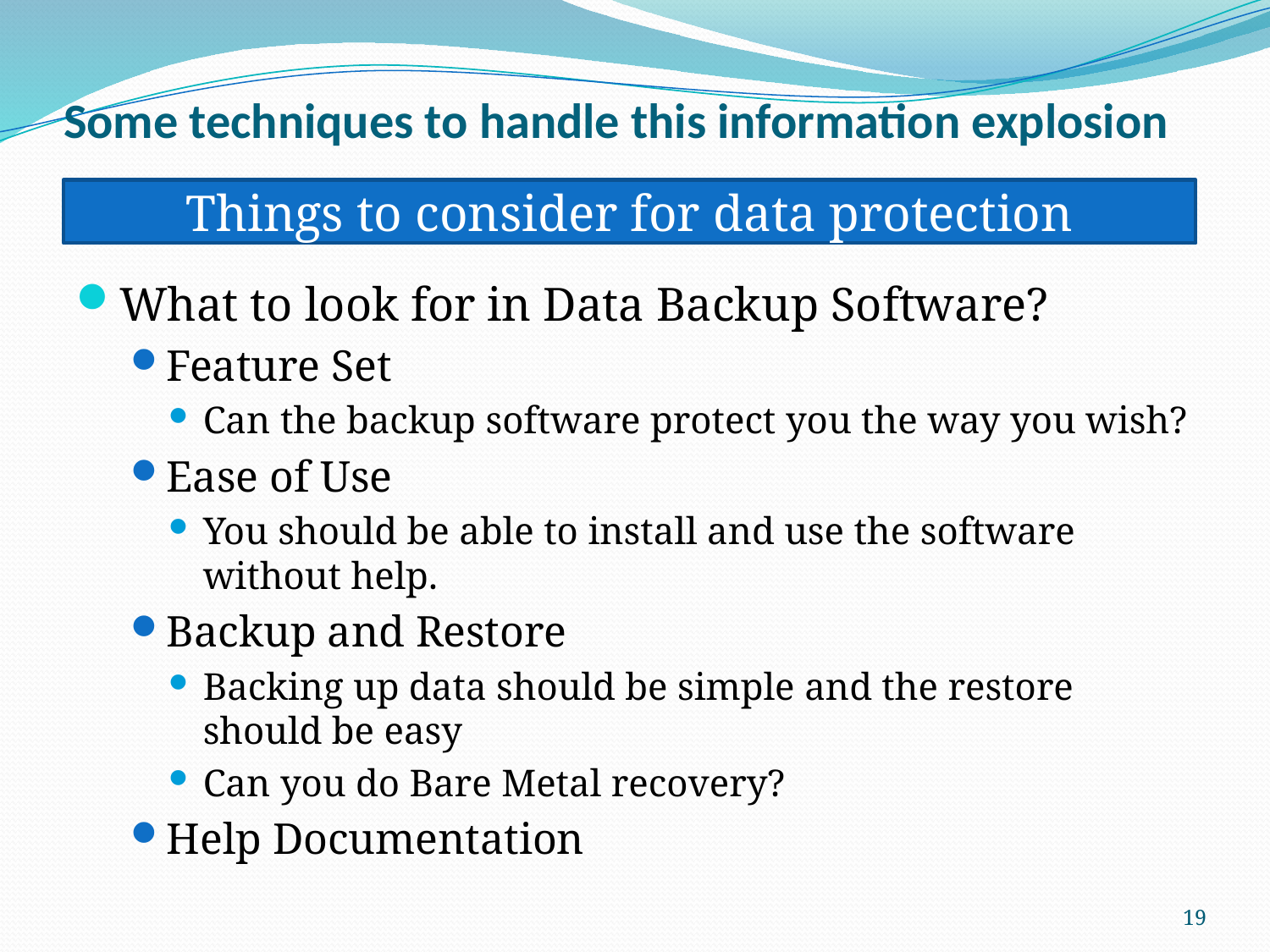

# Some techniques to handle this information explosion
Things to consider for data protection
What to look for in Data Backup Software?
Feature Set
Can the backup software protect you the way you wish?
Ease of Use
You should be able to install and use the software without help.
Backup and Restore
Backing up data should be simple and the restore should be easy
Can you do Bare Metal recovery?
Help Documentation
19